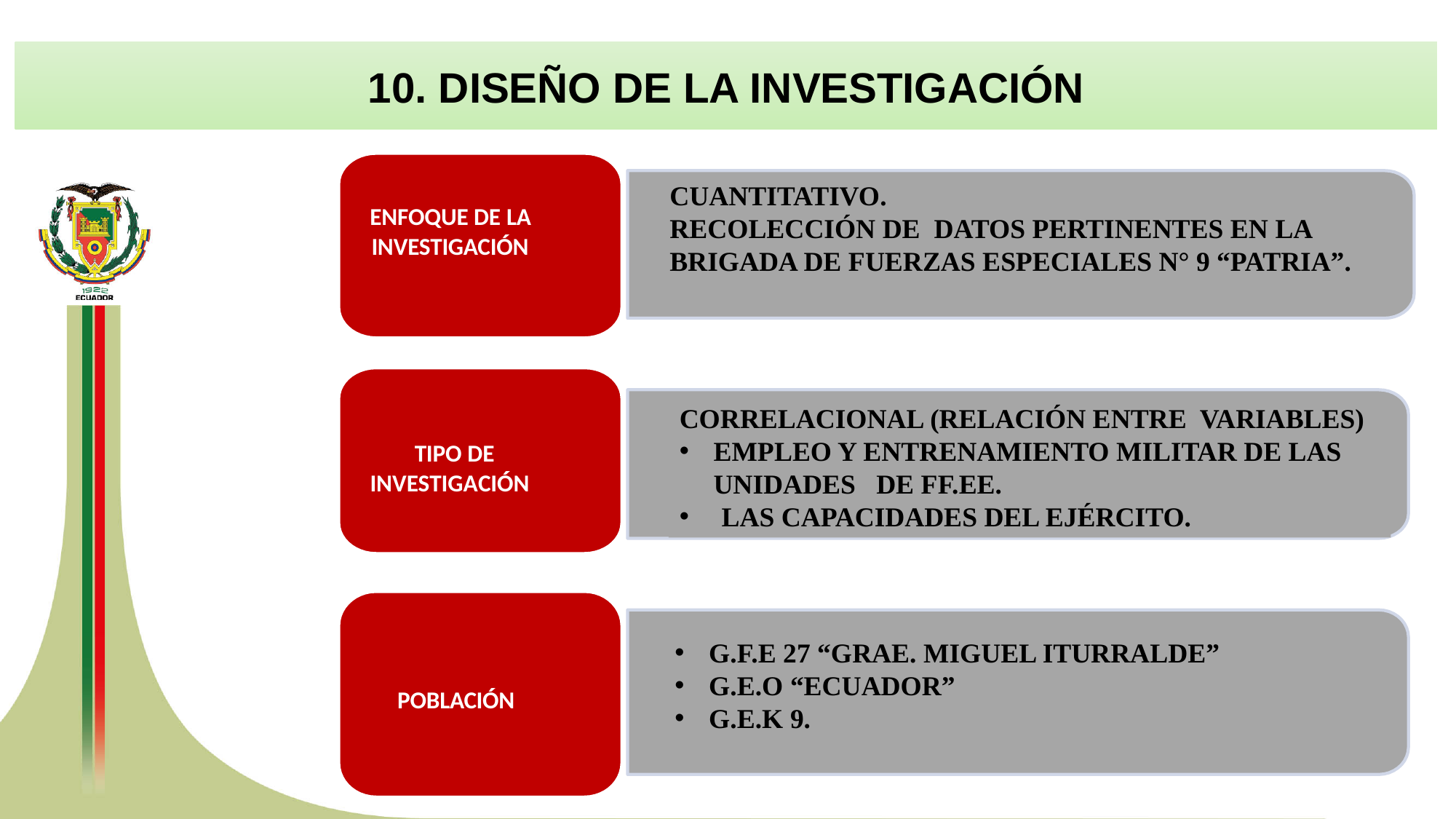

10. DISEÑO DE LA INVESTIGACIÓN

CUANTITATIVO.
RECOLECCIÓN DE  DATOS PERTINENTES EN LA BRIGADA DE FUERZAS ESPECIALES N° 9 “PATRIA”.
ENFOQUE DE LA  INVESTIGACIÓN

CORRELACIONAL (RELACIÓN ENTRE  VARIABLES)
EMPLEO Y ENTRENAMIENTO MILITAR DE LAS UNIDADES   DE FF.EE.
LAS CAPACIDADES DEL EJÉRCITO.
TIPO DE  INVESTIGACIÓN

G.F.E 27 “GRAE. MIGUEL ITURRALDE”
G.E.O “ECUADOR”
G.E.K 9.
POBLACIÓN